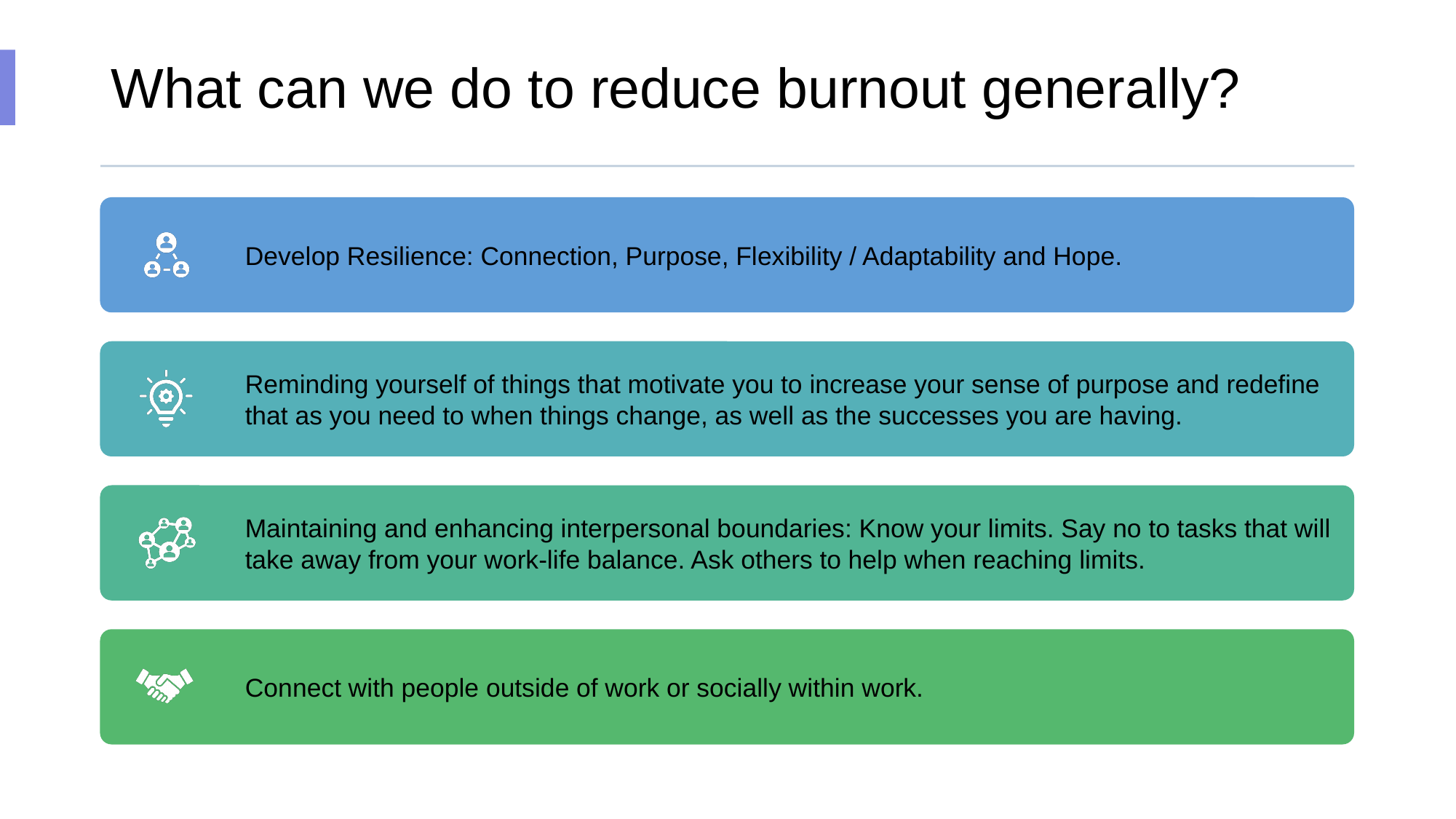

# What can we do to reduce burnout generally?

Develop Resilience: Connection, Purpose, Flexibility / Adaptability and Hope.
Reminding yourself of things that motivate you to increase your sense of purpose and redefine that as you need to when things change, as well as the successes you are having.
Maintaining and enhancing interpersonal boundaries: Know your limits. Say no to tasks that will take away from your work-life balance. Ask others to help when reaching limits.
Connect with people outside of work or socially within work.